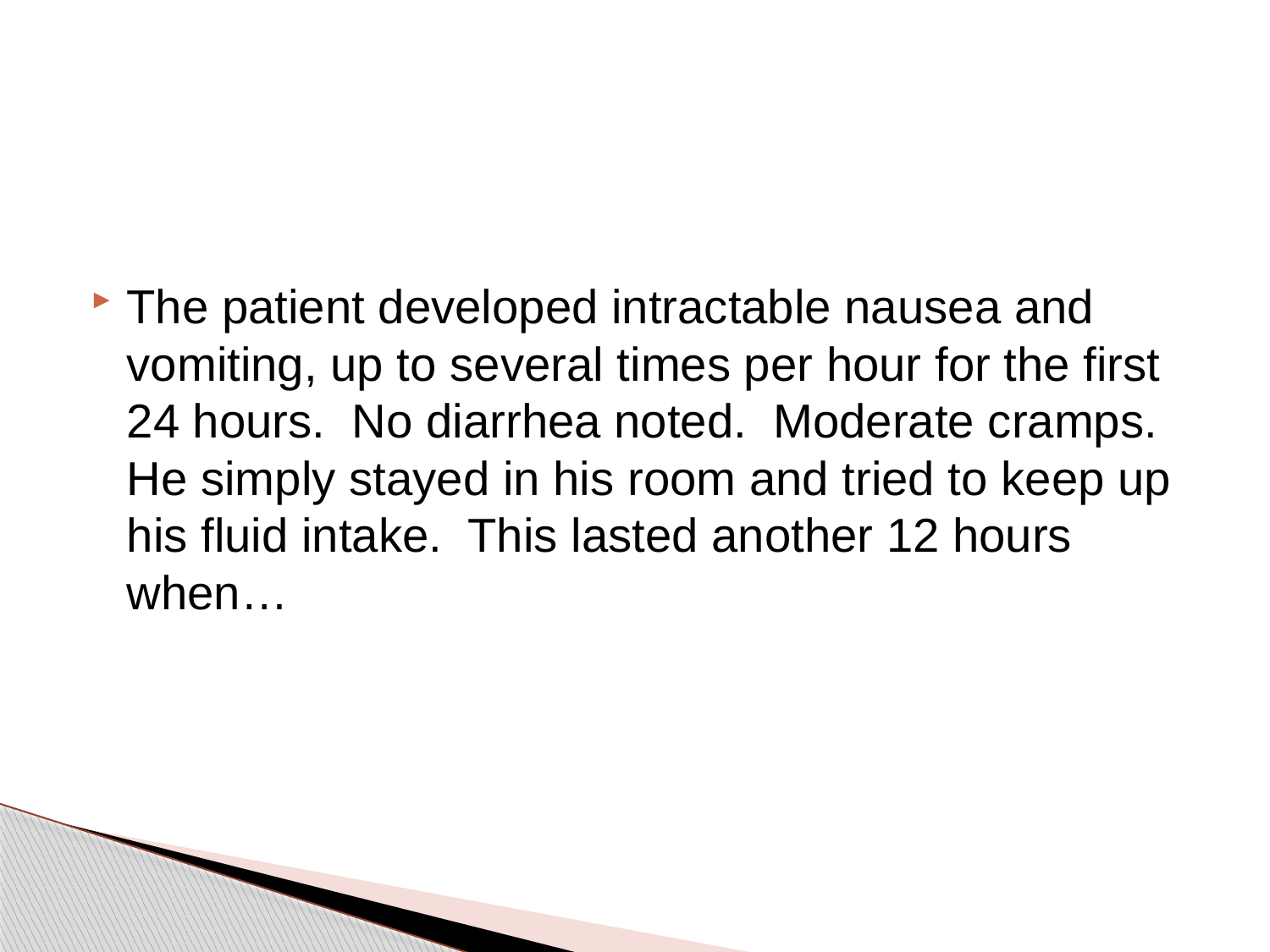

The patient developed intractable nausea and vomiting, up to several times per hour for the first 24 hours.  No diarrhea noted.  Moderate cramps.  He simply stayed in his room and tried to keep up his fluid intake.  This lasted another 12 hours when…